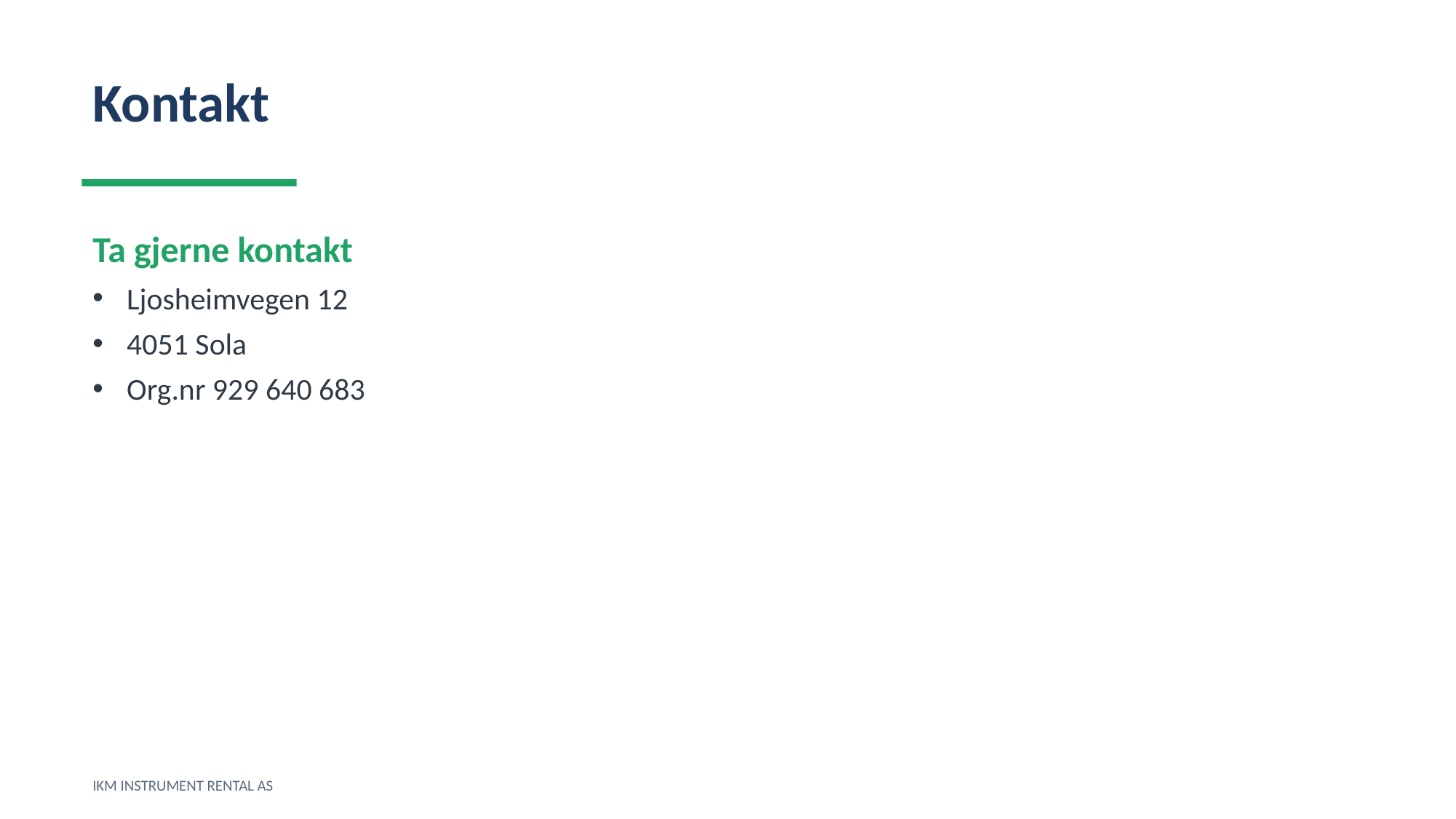

Kontakt

Ta gjerne kontakt
Ljosheimvegen 12
4051 Sola
Org.nr 929 640 683
IKM INSTRUMENT RENTAL AS